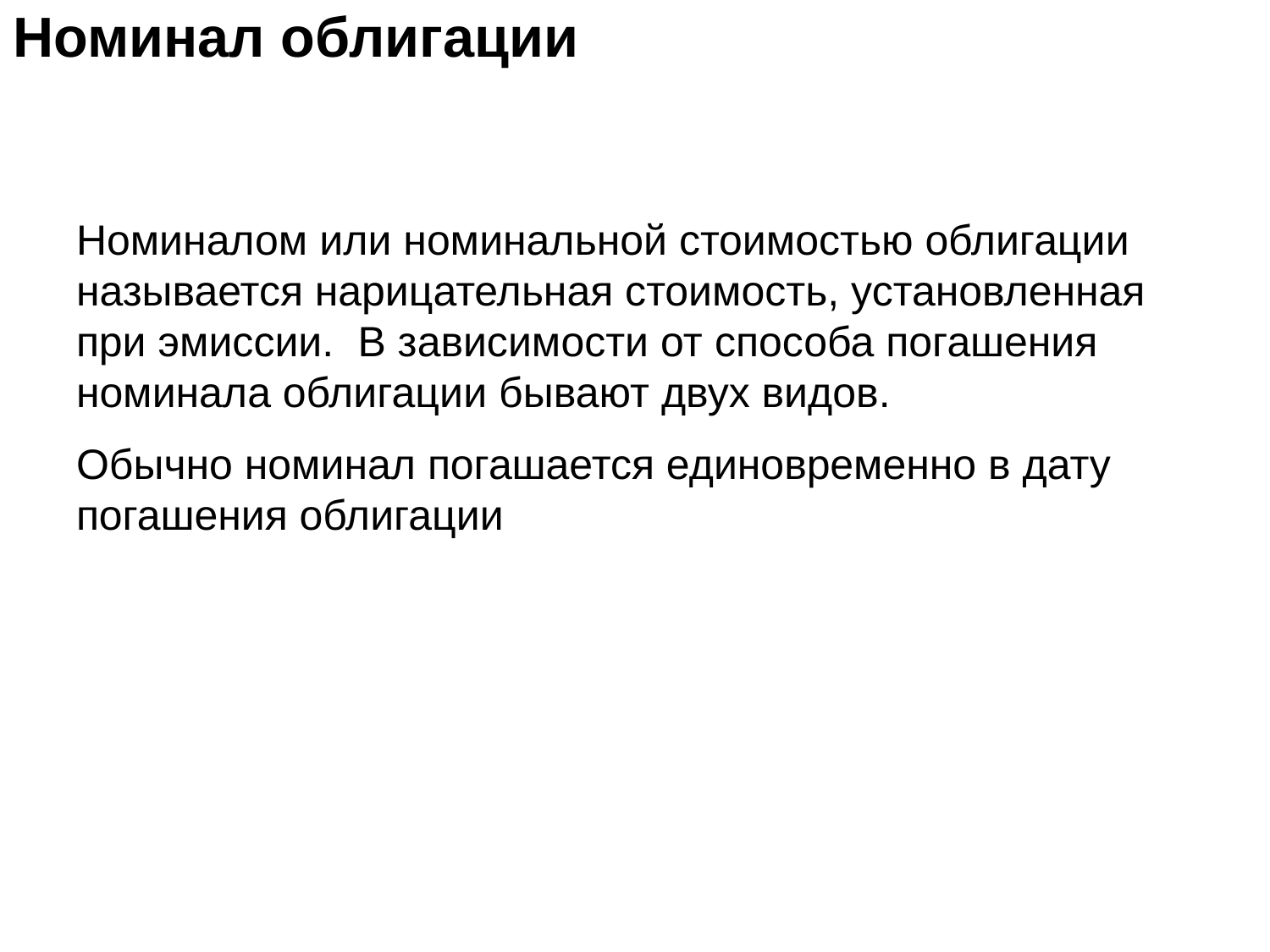

# Номинал облигации
Номиналом или номинальной стоимостью облигации называется нарицательная стоимость, установленная при эмиссии.  В зависимости от способа погашения номинала облигации бывают двух видов.
Обычно номинал погашается единовременно в дату погашения облигации